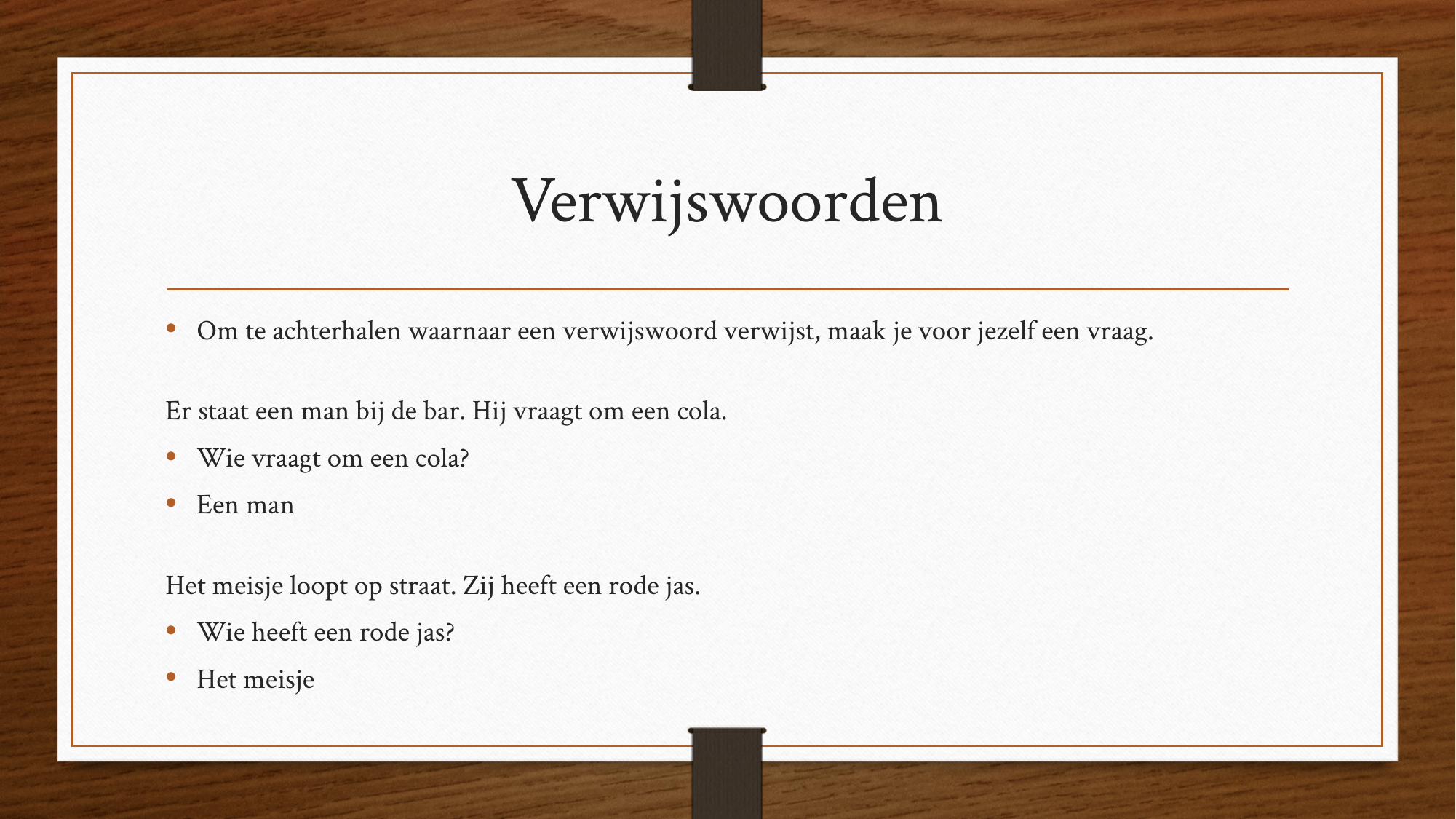

# Verwijswoorden
Om te achterhalen waarnaar een verwijswoord verwijst, maak je voor jezelf een vraag.
Er staat een man bij de bar. Hij vraagt om een cola.
Wie vraagt om een cola?
Een man
Het meisje loopt op straat. Zij heeft een rode jas.
Wie heeft een rode jas?
Het meisje